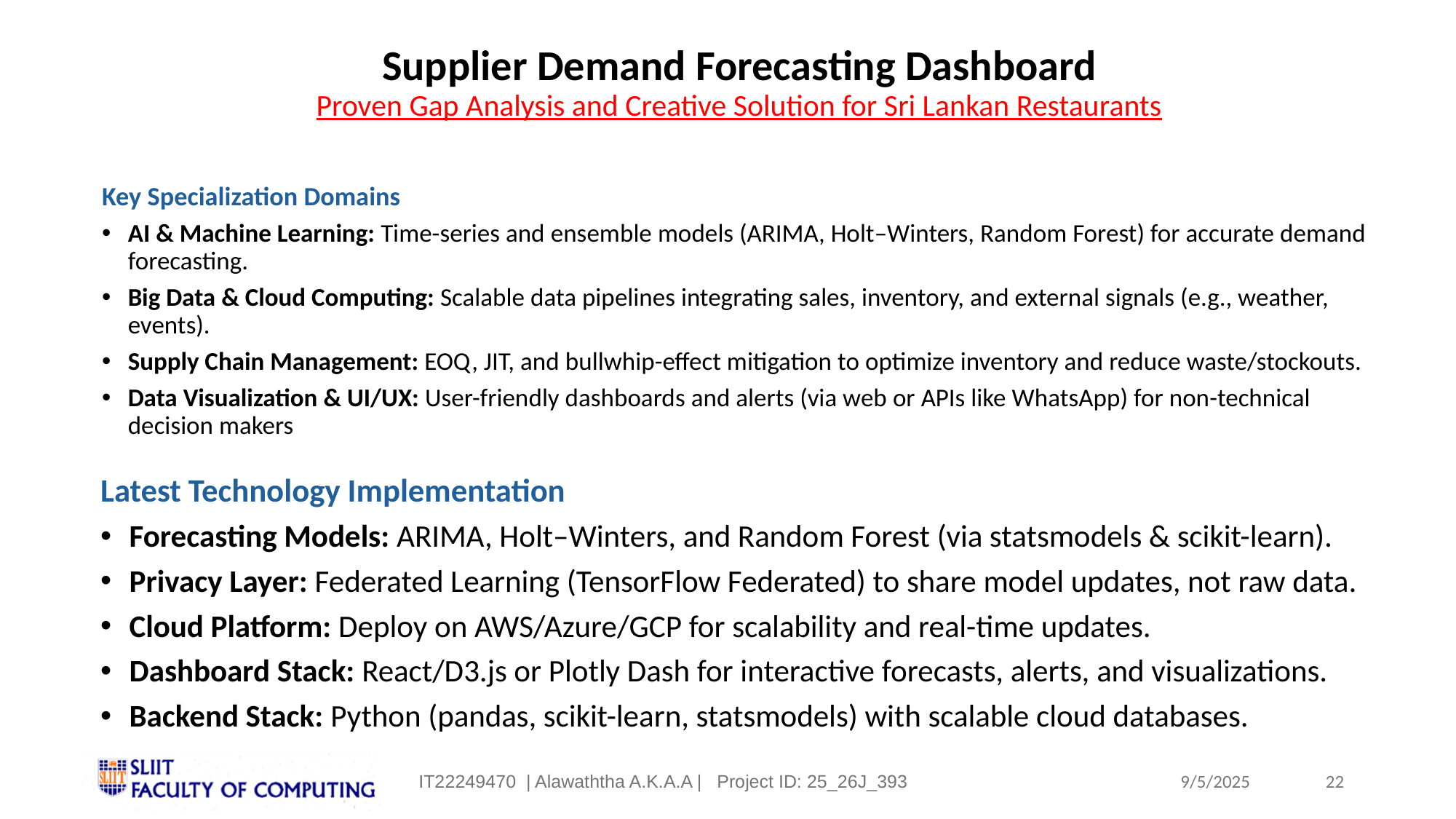

Supplier Demand Forecasting Dashboard
Proven Gap Analysis and Creative Solution for Sri Lankan Restaurants
Key Specialization Domains
AI & Machine Learning: Time-series and ensemble models (ARIMA, Holt–Winters, Random Forest) for accurate demand forecasting.
Big Data & Cloud Computing: Scalable data pipelines integrating sales, inventory, and external signals (e.g., weather, events).
Supply Chain Management: EOQ, JIT, and bullwhip-effect mitigation to optimize inventory and reduce waste/stockouts.
Data Visualization & UI/UX: User-friendly dashboards and alerts (via web or APIs like WhatsApp) for non-technical decision makers
Latest Technology Implementation
Forecasting Models: ARIMA, Holt–Winters, and Random Forest (via statsmodels & scikit-learn).
Privacy Layer: Federated Learning (TensorFlow Federated) to share model updates, not raw data.
Cloud Platform: Deploy on AWS/Azure/GCP for scalability and real-time updates.
Dashboard Stack: React/D3.js or Plotly Dash for interactive forecasts, alerts, and visualizations.
Backend Stack: Python (pandas, scikit-learn, statsmodels) with scalable cloud databases.
IT22249470  | Alawaththa A.K.A.A |   Project ID: 25_26J_393
22
9/5/2025